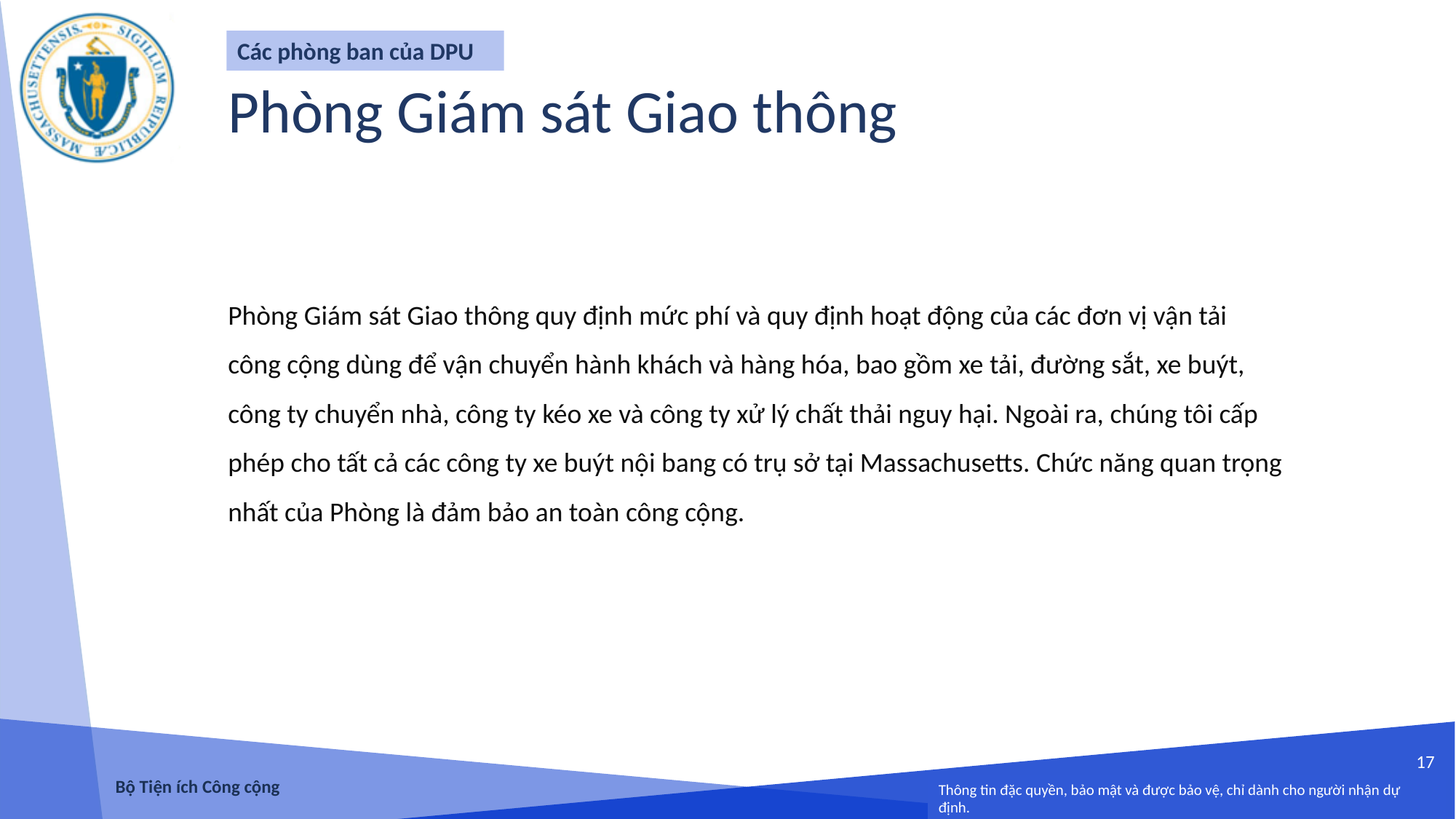

Các phòng ban của DPU
Phòng Giám sát Giao thông
Phòng Giám sát Giao thông quy định mức phí và quy định hoạt động của các đơn vị vận tải công cộng dùng để vận chuyển hành khách và hàng hóa, bao gồm xe tải, đường sắt, xe buýt, công ty chuyển nhà, công ty kéo xe và công ty xử lý chất thải nguy hại. Ngoài ra, chúng tôi cấp phép cho tất cả các công ty xe buýt nội bang có trụ sở tại Massachusetts. Chức năng quan trọng nhất của Phòng là đảm bảo an toàn công cộng.
17
Bộ Tiện ích Công cộng
Thông tin đặc quyền, bảo mật và được bảo vệ, chỉ dành cho người nhận dự định.